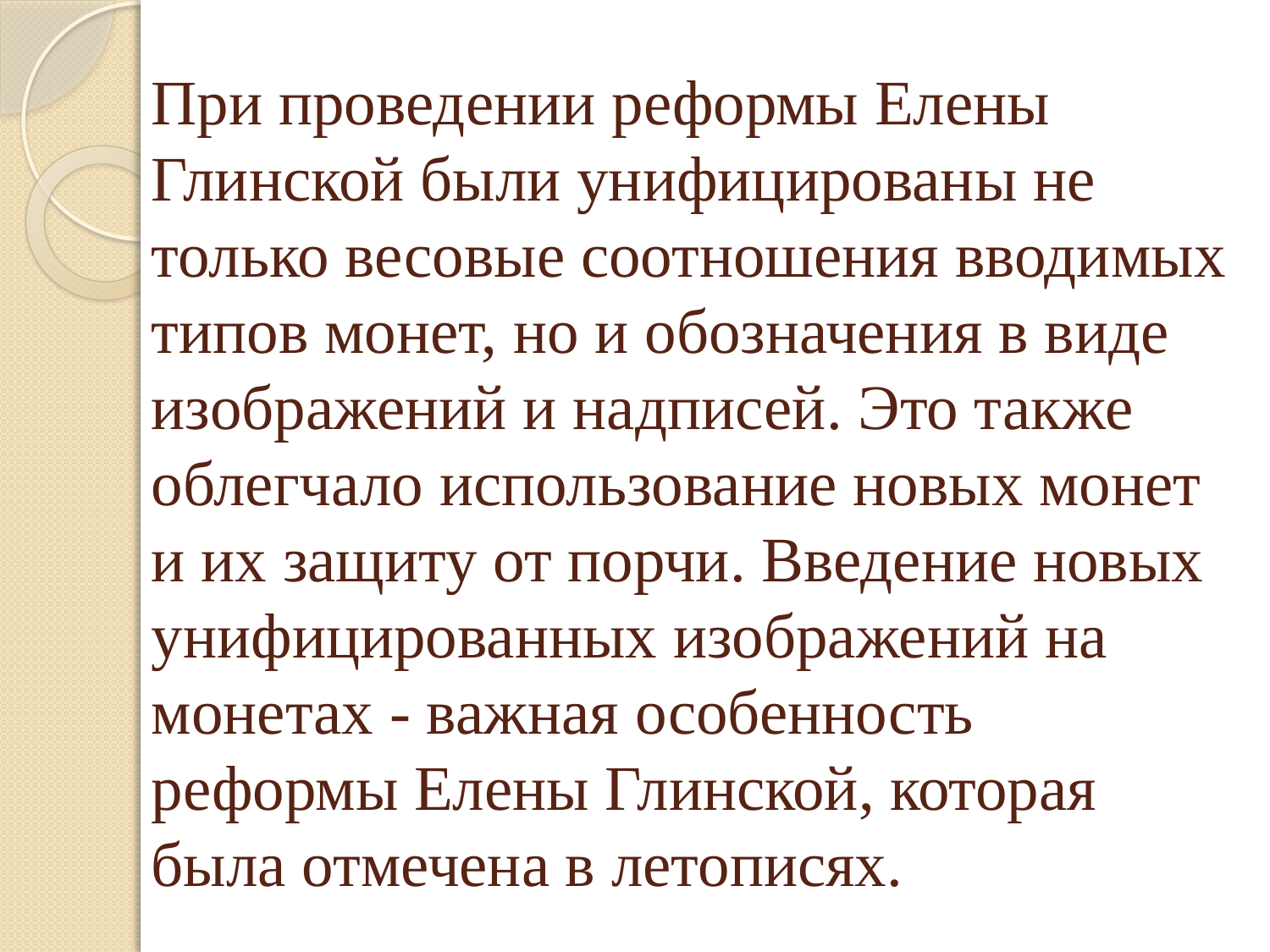

# При проведении реформы Елены Глинской были унифицированы не только весовые соотношения вводимых типов монет, но и обозначения в виде изображений и надписей. Это также облегчало использование новых монет и их защиту от порчи. Введение новых унифицированных изображений на монетах - важная особенность реформы Елены Глинской, которая была отмечена в летописях.